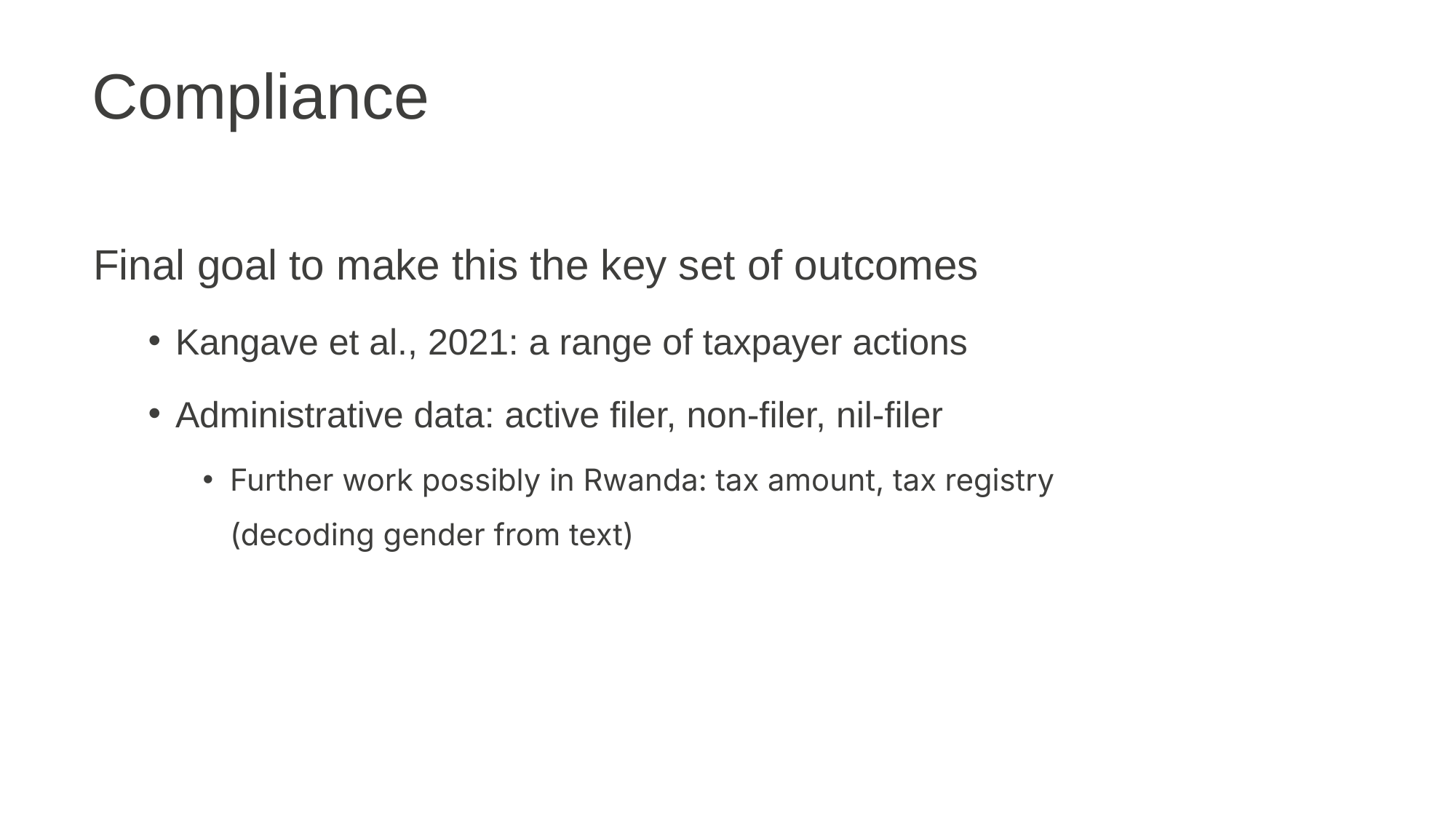

# Compliance
Final goal to make this the key set of outcomes
Kangave et al., 2021: a range of taxpayer actions
Administrative data: active filer, non-filer, nil-filer
Further work possibly in Rwanda: tax amount, tax registry (decoding gender from text)